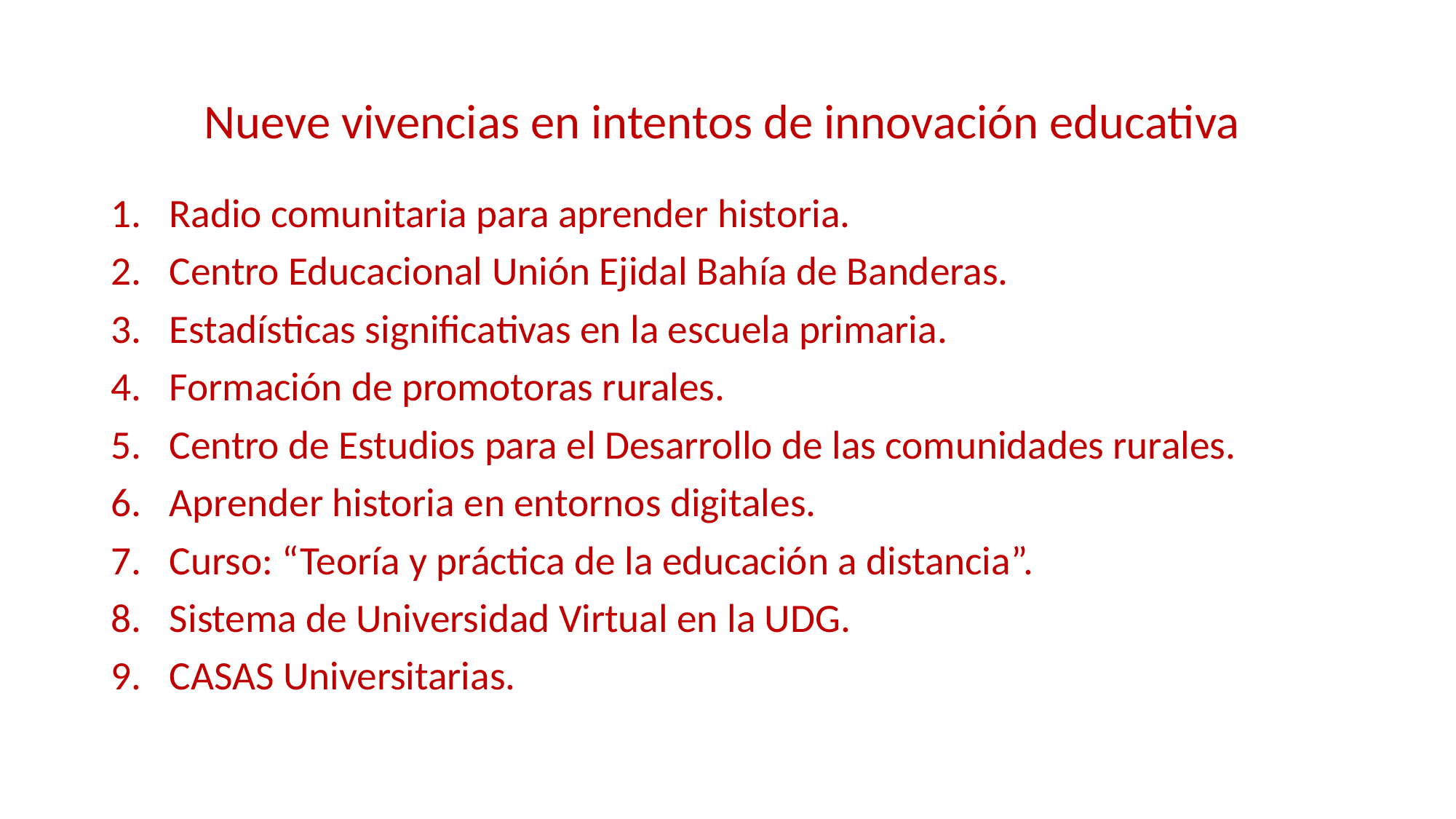

# Nueve vivencias en intentos de innovación educativa
Radio comunitaria para aprender historia.
Centro Educacional Unión Ejidal Bahía de Banderas.
Estadísticas significativas en la escuela primaria.
Formación de promotoras rurales.
Centro de Estudios para el Desarrollo de las comunidades rurales.
Aprender historia en entornos digitales.
Curso: “Teoría y práctica de la educación a distancia”.
Sistema de Universidad Virtual en la UDG.
CASAS Universitarias.